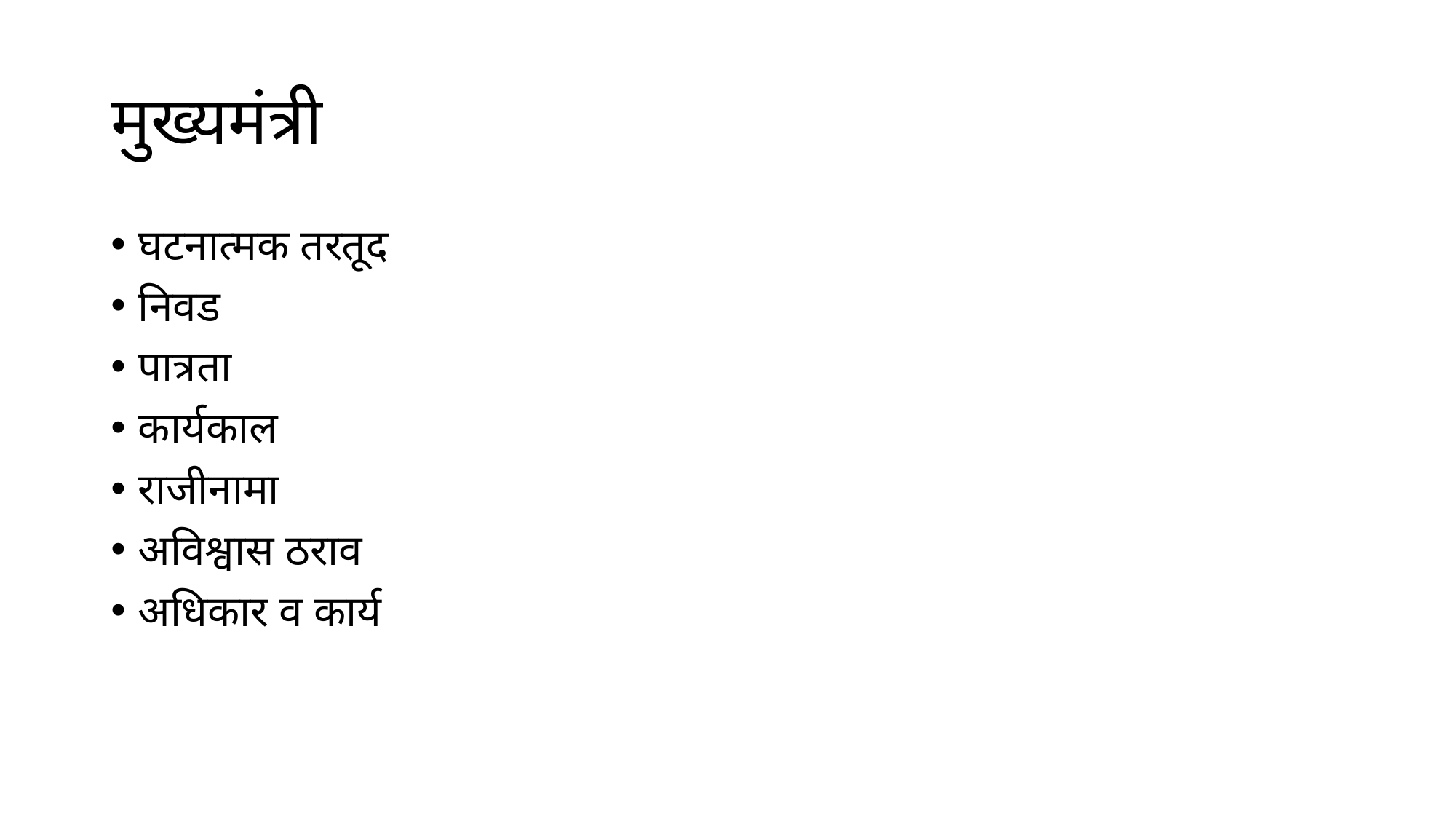

# मुख्यमंत्री
घटनात्मक तरतूद
निवड
पात्रता
कार्यकाल
राजीनामा
अविश्वास ठराव
अधिकार व कार्य